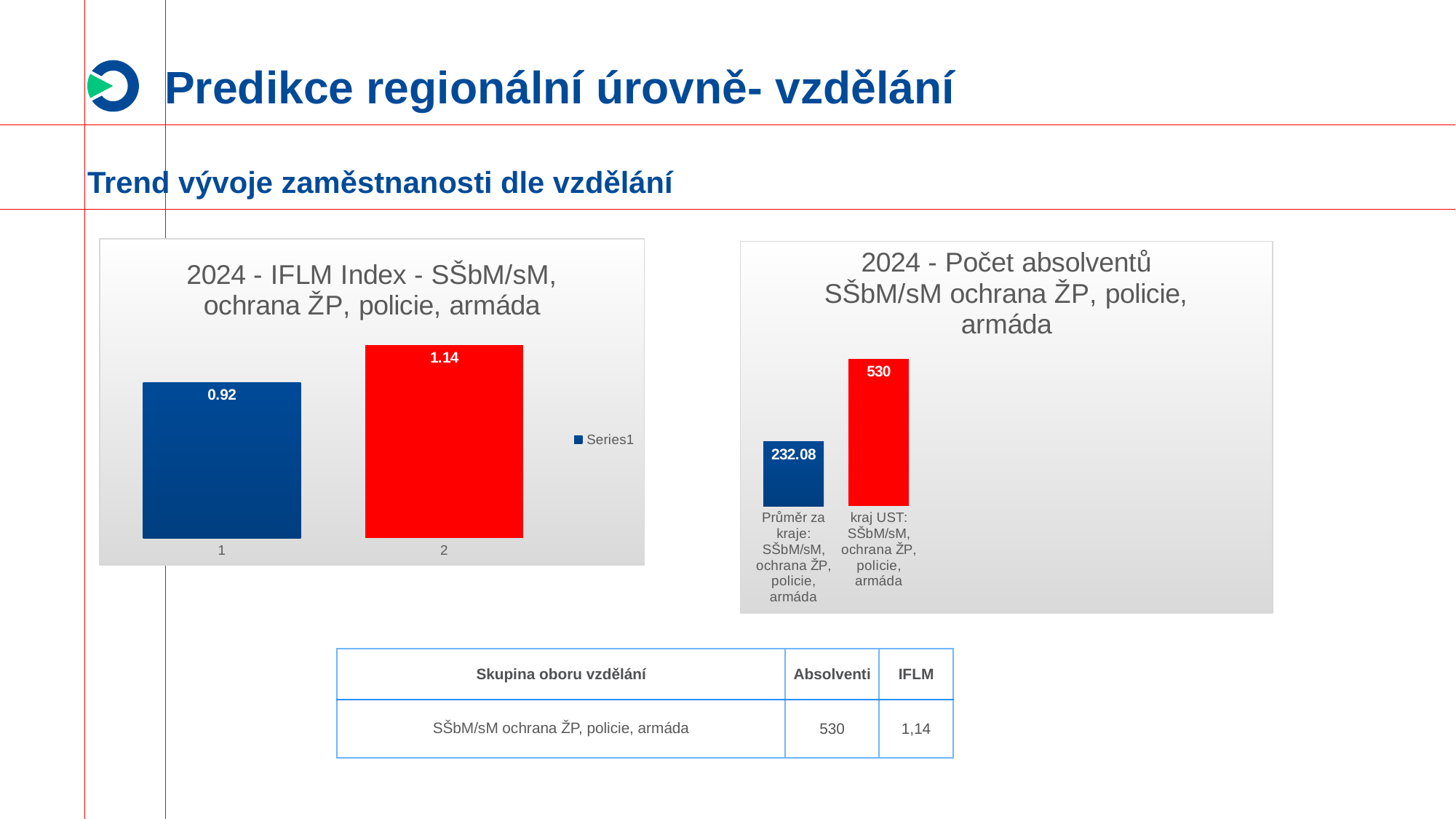

# Predikce regionální úrovně- vzdělání
Trend vývoje zaměstnanosti dle vzdělání

### Chart: 2024 - IFLM Index - SŠbM/sM, ochrana ŽP, policie, armáda

| Category |  |
|---|---|

### Chart: 2024 - Počet absolventů SŠbM/sM ochrana ŽP, policie, armáda

| Category |  |
|---|---|
| Průměr za kraje: SŠbM/sM, ochrana ŽP, policie, armáda | 232.08 |
| kraj UST: SŠbM/sM, ochrana ŽP, policie, armáda | 530.0 |
| Skupina oboru vzdělání | Absolventi | IFLM |
| --- | --- | --- |
| SŠbM/sM ochrana ŽP, policie, armáda | 530 | 1,14 |